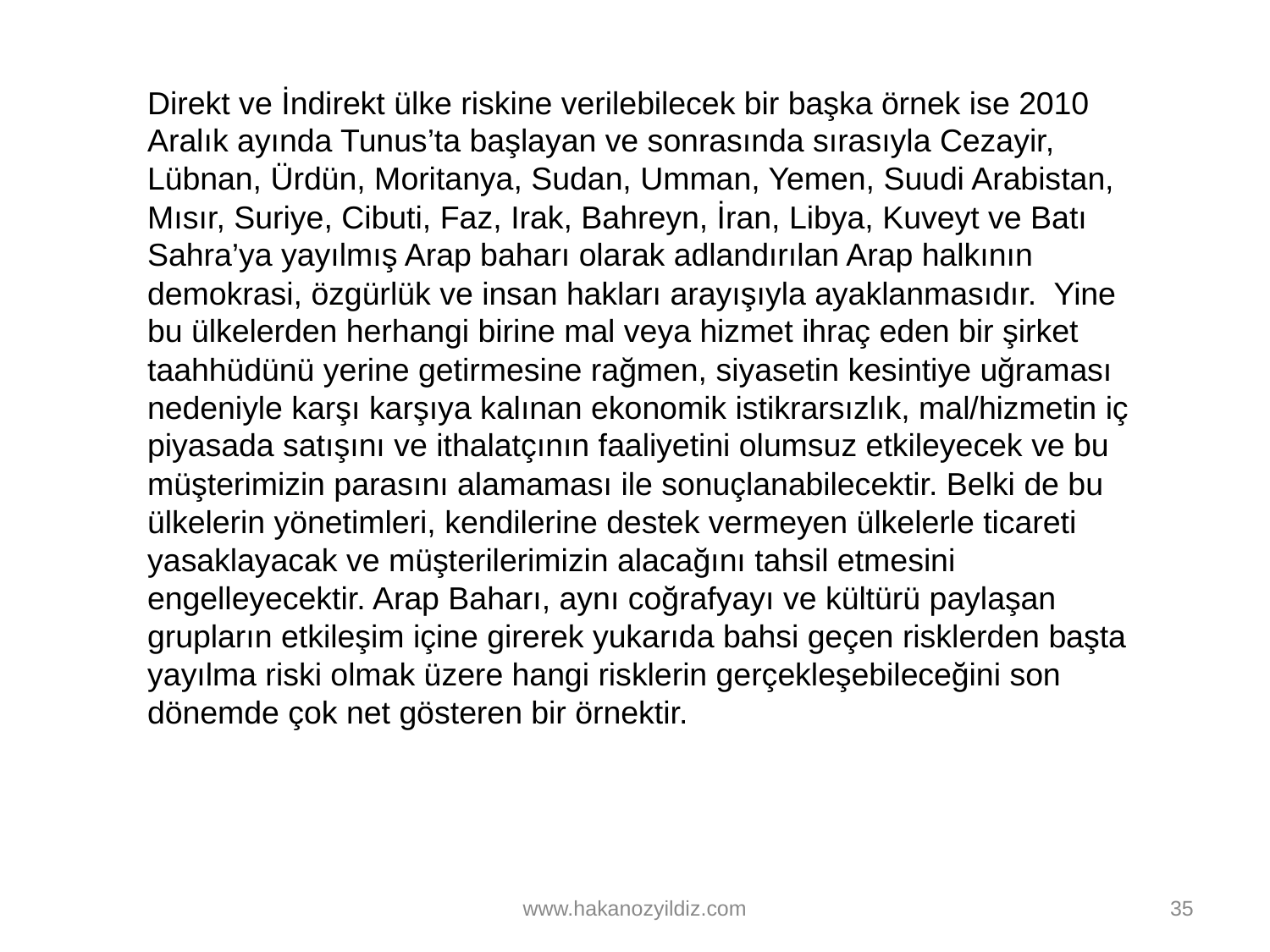

Direkt ve İndirekt ülke riskine verilebilecek bir başka örnek ise 2010 Aralık ayında Tunus’ta başlayan ve sonrasında sırasıyla Cezayir, Lübnan, Ürdün, Moritanya, Sudan, Umman, Yemen, Suudi Arabistan, Mısır, Suriye, Cibuti, Faz, Irak, Bahreyn, İran, Libya, Kuveyt ve Batı Sahra’ya yayılmış Arap baharı olarak adlandırılan Arap halkının  demokrasi, özgürlük ve insan hakları arayışıyla ayaklanmasıdır.  Yine bu ülkelerden herhangi birine mal veya hizmet ihraç eden bir şirket taahhüdünü yerine getirmesine rağmen, siyasetin kesintiye uğraması nedeniyle karşı karşıya kalınan ekonomik istikrarsızlık, mal/hizmetin iç piyasada satışını ve ithalatçının faaliyetini olumsuz etkileyecek ve bu müşterimizin parasını alamaması ile sonuçlanabilecektir. Belki de bu ülkelerin yönetimleri, kendilerine destek vermeyen ülkelerle ticareti yasaklayacak ve müşterilerimizin alacağını tahsil etmesini engelleyecektir. Arap Baharı, aynı coğrafyayı ve kültürü paylaşan grupların etkileşim içine girerek yukarıda bahsi geçen risklerden başta yayılma riski olmak üzere hangi risklerin gerçekleşebileceğini son dönemde çok net gösteren bir örnektir.
www.hakanozyildiz.com
35